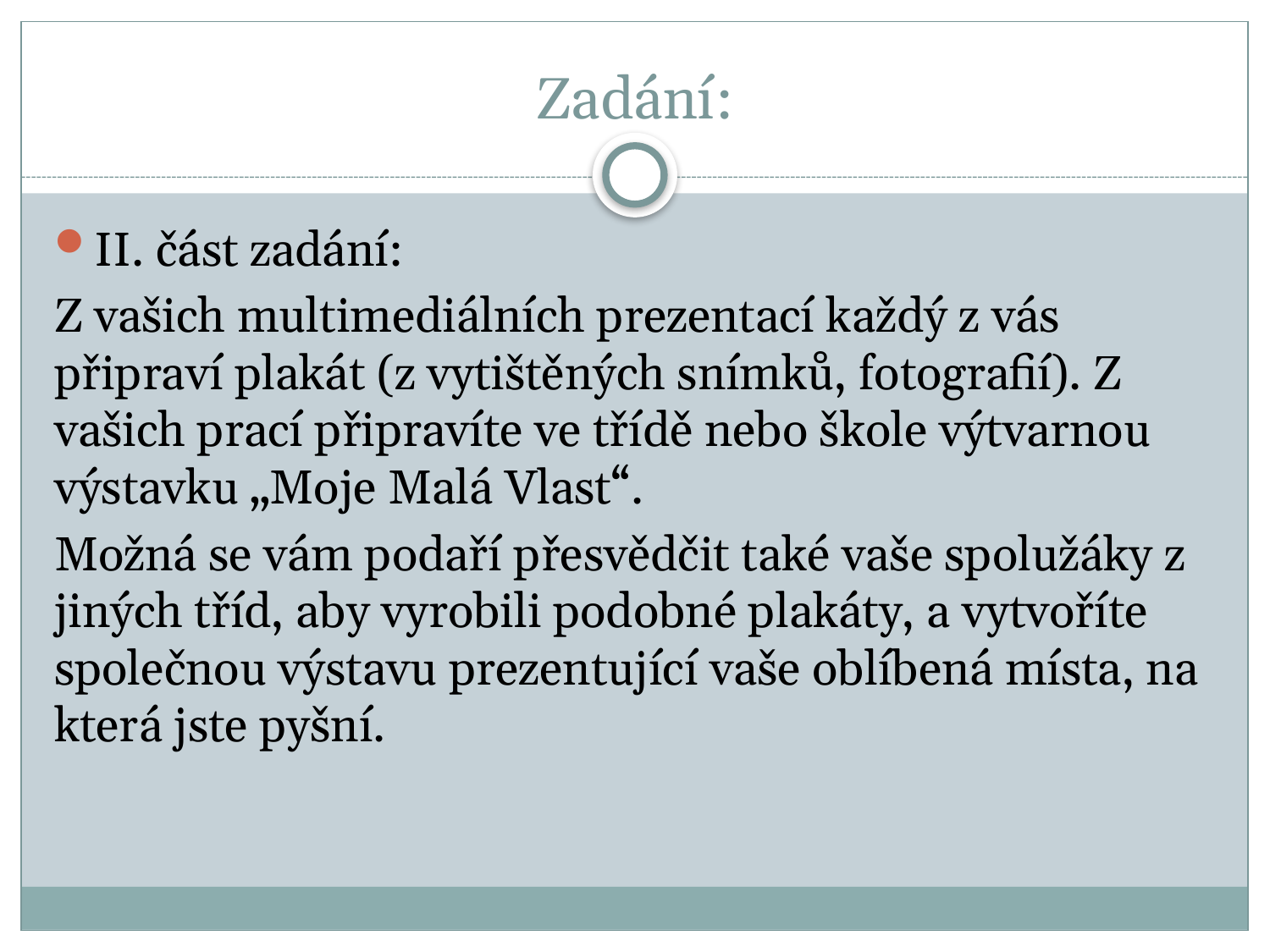

# Zadání:
II. část zadání:
Z vašich multimediálních prezentací každý z vás připraví plakát (z vytištěných snímků, fotografií). Z vašich prací připravíte ve třídě nebo škole výtvarnou výstavku „Moje Malá Vlast“.
Možná se vám podaří přesvědčit také vaše spolužáky z jiných tříd, aby vyrobili podobné plakáty, a vytvoříte společnou výstavu prezentující vaše oblíbená místa, na která jste pyšní.